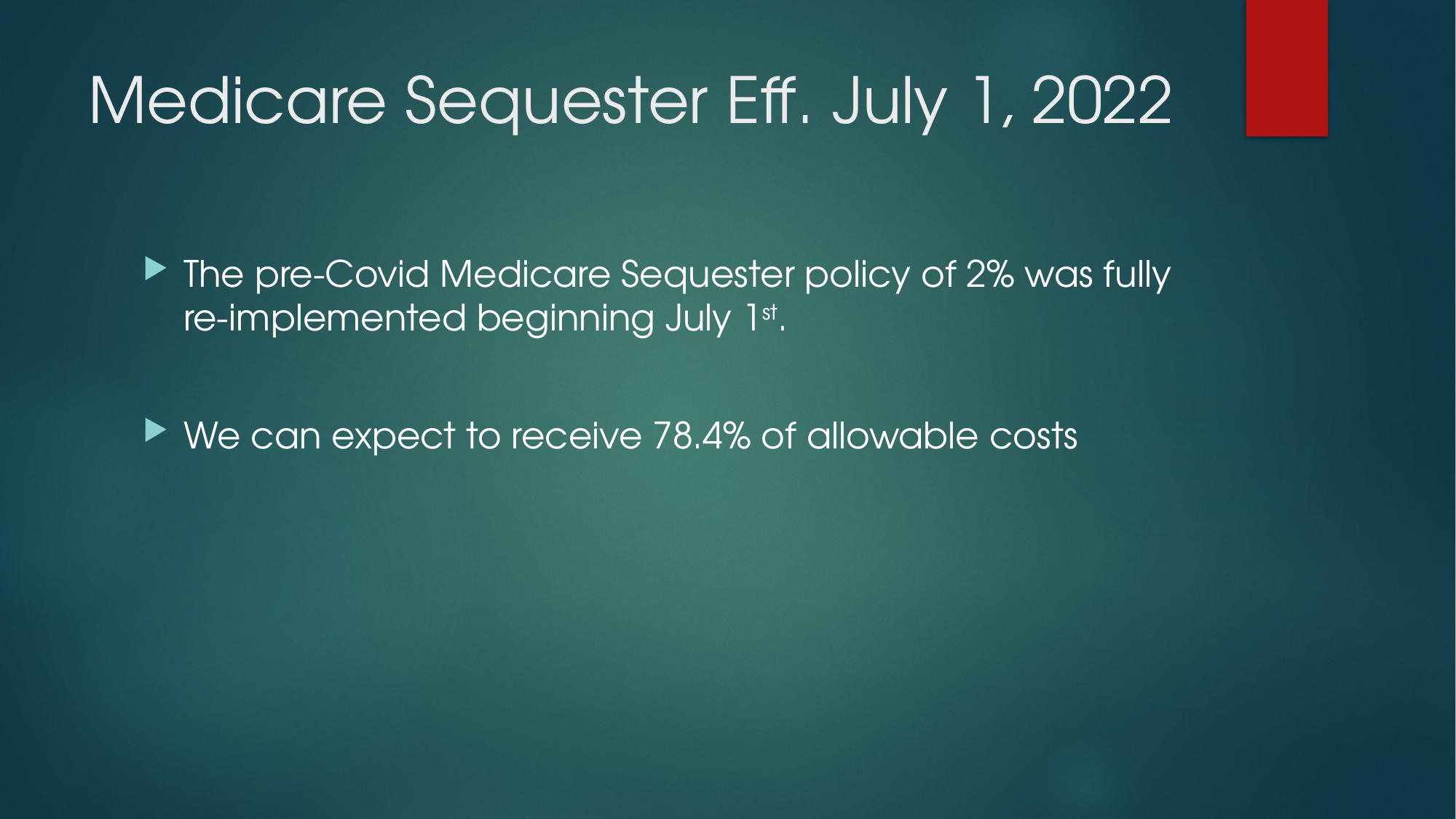

# Medicare Sequester Eff. July 1, 2022
The pre-Covid Medicare Sequester policy of 2% was fully re-implemented beginning July 1st.

We can expect to receive 78.4% of allowable costs